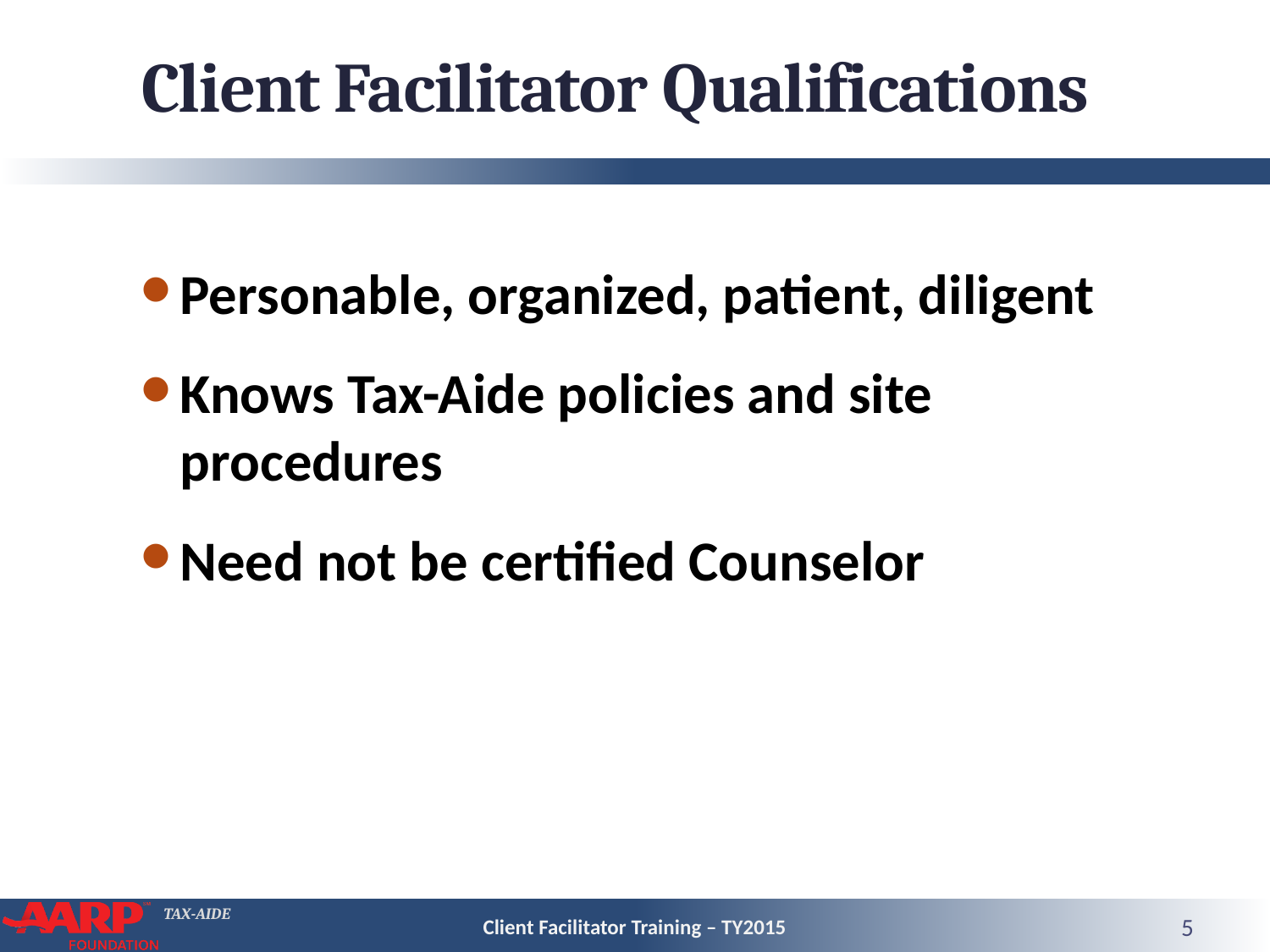

# Client Facilitator Qualifications
Personable, organized, patient, diligent
Knows Tax-Aide policies and site procedures
Need not be certified Counselor
Client Facilitator Training – TY2015
5